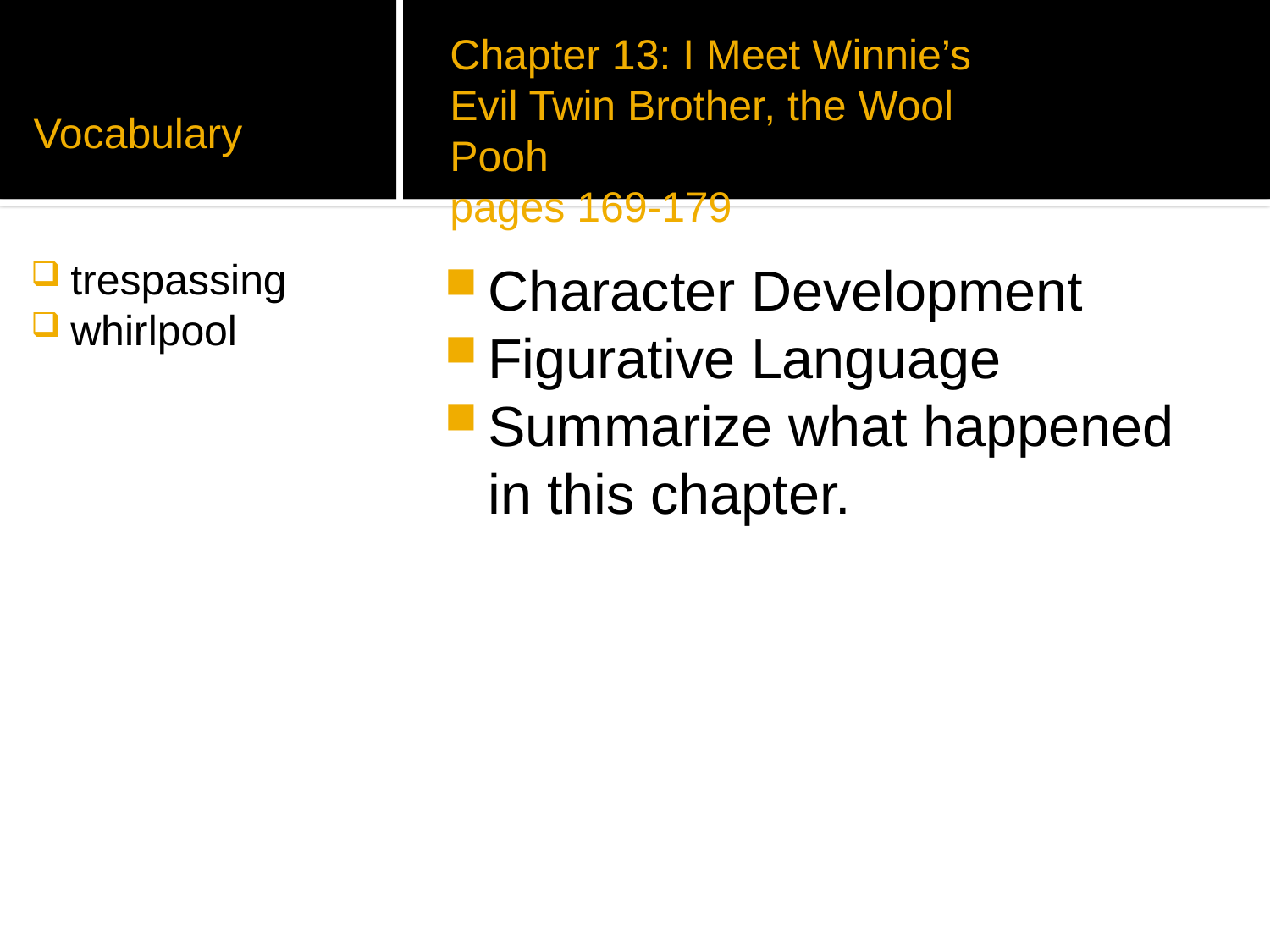

# Vocabulary
Chapter 13: I Meet Winnie’s Evil Twin Brother, the Wool Pooh
pages 169-179
trespassing
whirlpool
Character Development
Figurative Language
Summarize what happened in this chapter.